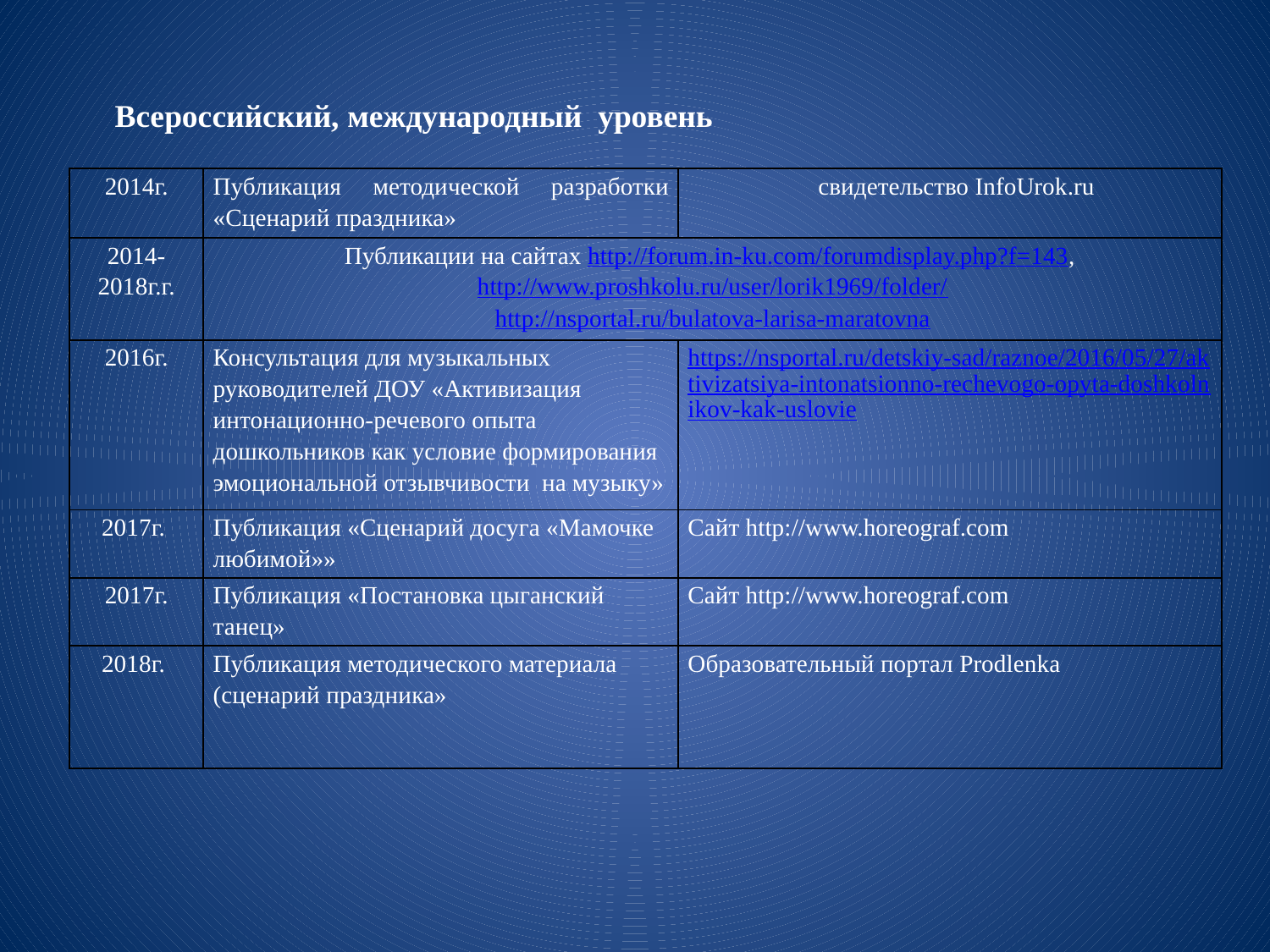

Всероссийский, международный  уровень
| 2014г. | Публикация методической разработки «Сценарий праздника» | свидетельство InfoUrok.ru |
| --- | --- | --- |
| 2014-2018г.г. | Публикации на сайтах http://forum.in-ku.com/forumdisplay.php?f=143, http://www.proshkolu.ru/user/lorik1969/folder/ http://nsportal.ru/bulatova-larisa-maratovna |  |
| 2016г. | Консультация для музыкальных руководителей ДОУ «Активизация интонационно-речевого опыта дошкольников как условие формирования эмоциональной отзывчивости на музыку» | https://nsportal.ru/detskiy-sad/raznoe/2016/05/27/aktivizatsiya-intonatsionno-rechevogo-opyta-doshkolnikov-kak-uslovie |
| 2017г. | Публикация «Сценарий досуга «Мамочке любимой»» | Сайт http://www.horeograf.com |
| 2017г. | Публикация «Постановка цыганский танец» | Сайт http://www.horeograf.com |
| 2018г. | Публикация методического материала (сценарий праздника» | Образовательный портал Prodlenka |